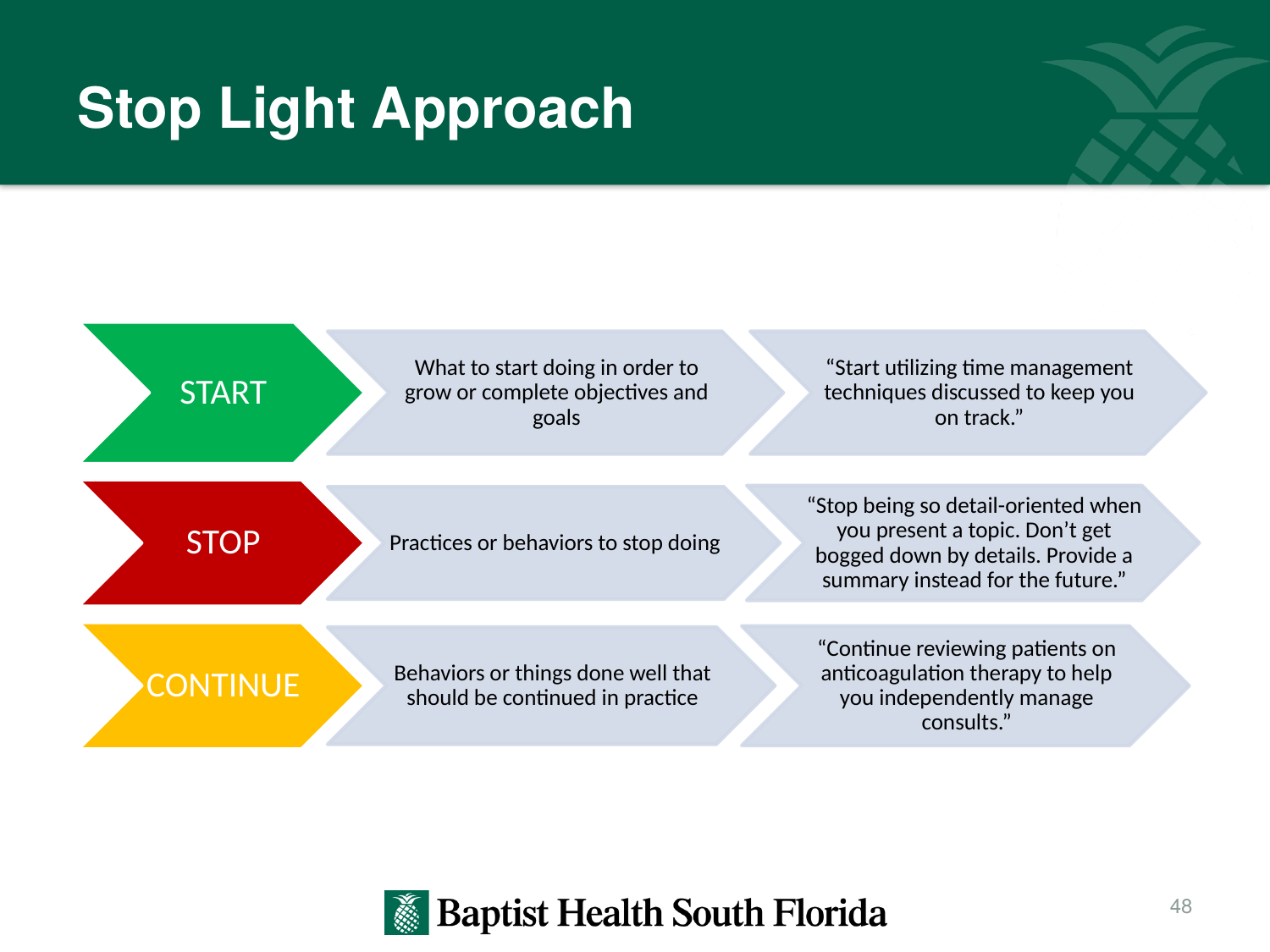

# Stop Light Approach
START
What to start doing in order to grow or complete objectives and goals
“Start utilizing time management techniques discussed to keep you on track.”
STOP
Practices or behaviors to stop doing
“Stop being so detail-oriented when you present a topic. Don’t get bogged down by details. Provide a summary instead for the future.”
CONTINUE
Behaviors or things done well that should be continued in practice
“Continue reviewing patients on anticoagulation therapy to help you independently manage consults.”
48